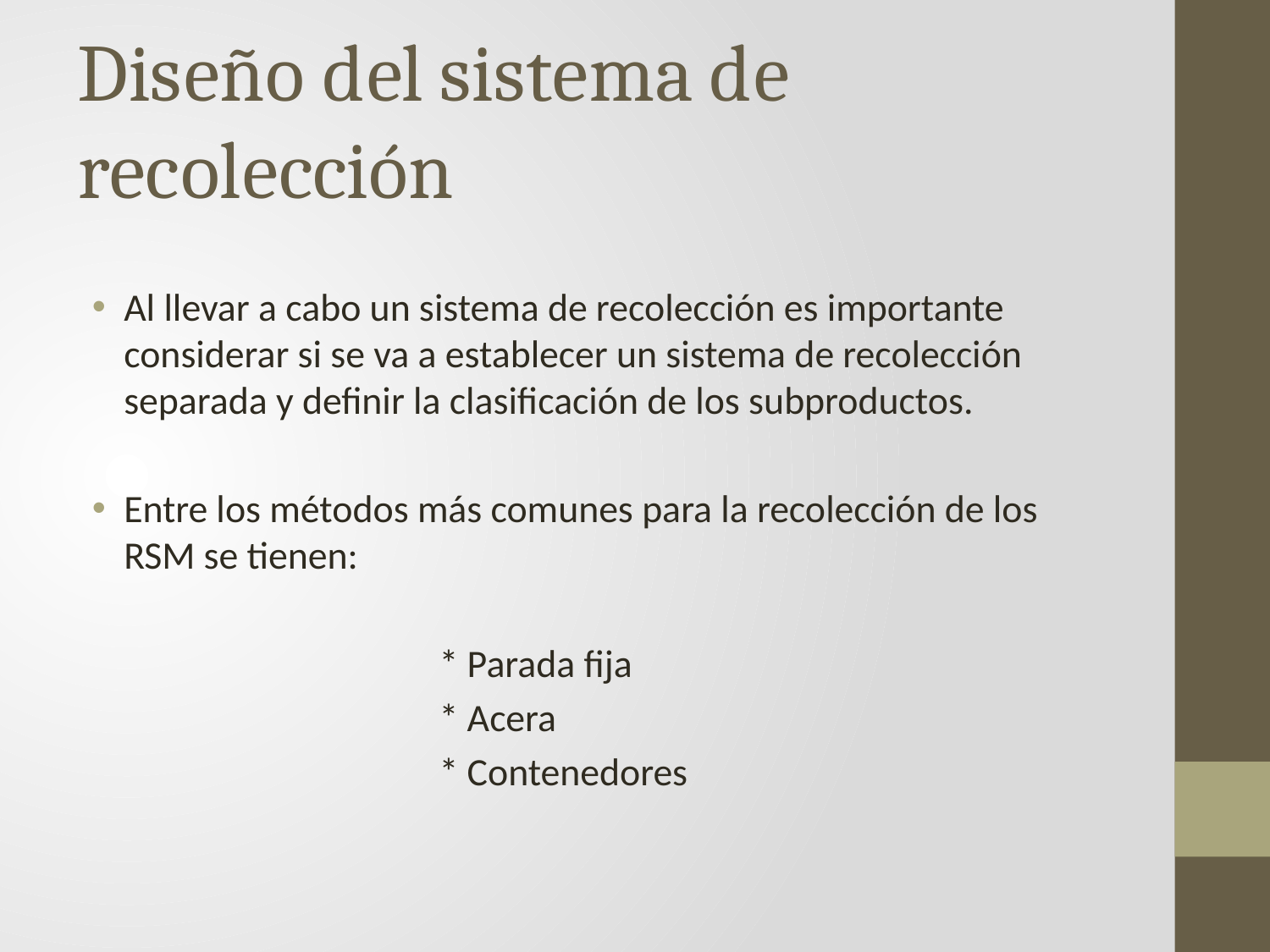

# Diseño del sistema de recolección

Al llevar a cabo un sistema de recolección es importante considerar si se va a establecer un sistema de recolección separada y definir la clasificación de los subproductos.

Entre los métodos más comunes para la recolección de los RSM se tienen:

                                        * Parada fija
                                        * Acera
                                        * Contenedores